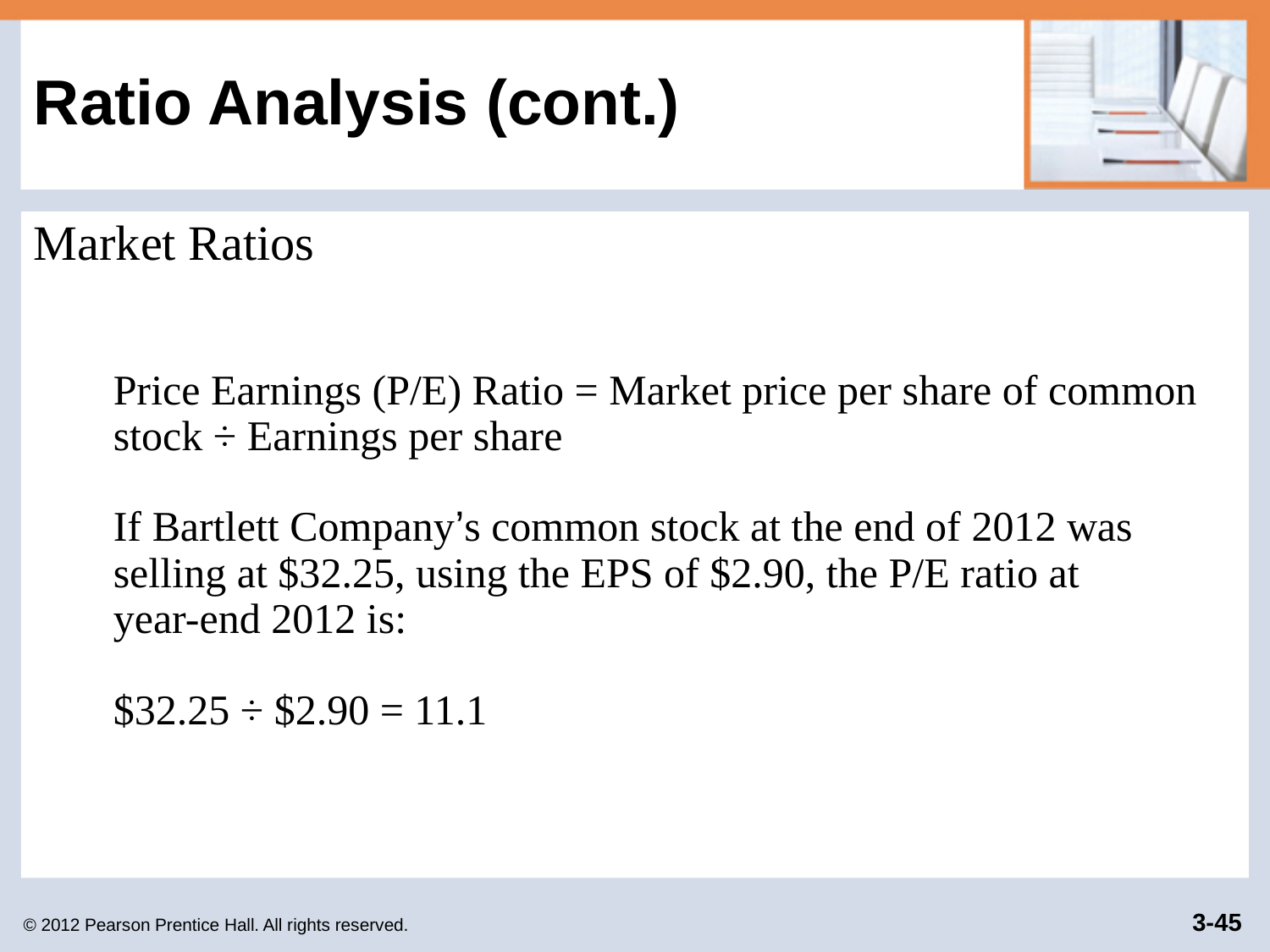

# Ratio Analysis (cont.)
Market Ratios

Price Earnings (P/E) Ratio = Market price per share of common stock ÷ Earnings per share
If Bartlett Company’s common stock at the end of 2012 was selling at $32.25, using the EPS of $2.90, the P/E ratio at
year-end 2012 is:
$32.25 ÷ $2.90 = 11.1

© 2012 Pearson Prentice Hall. All rights reserved.
3-45